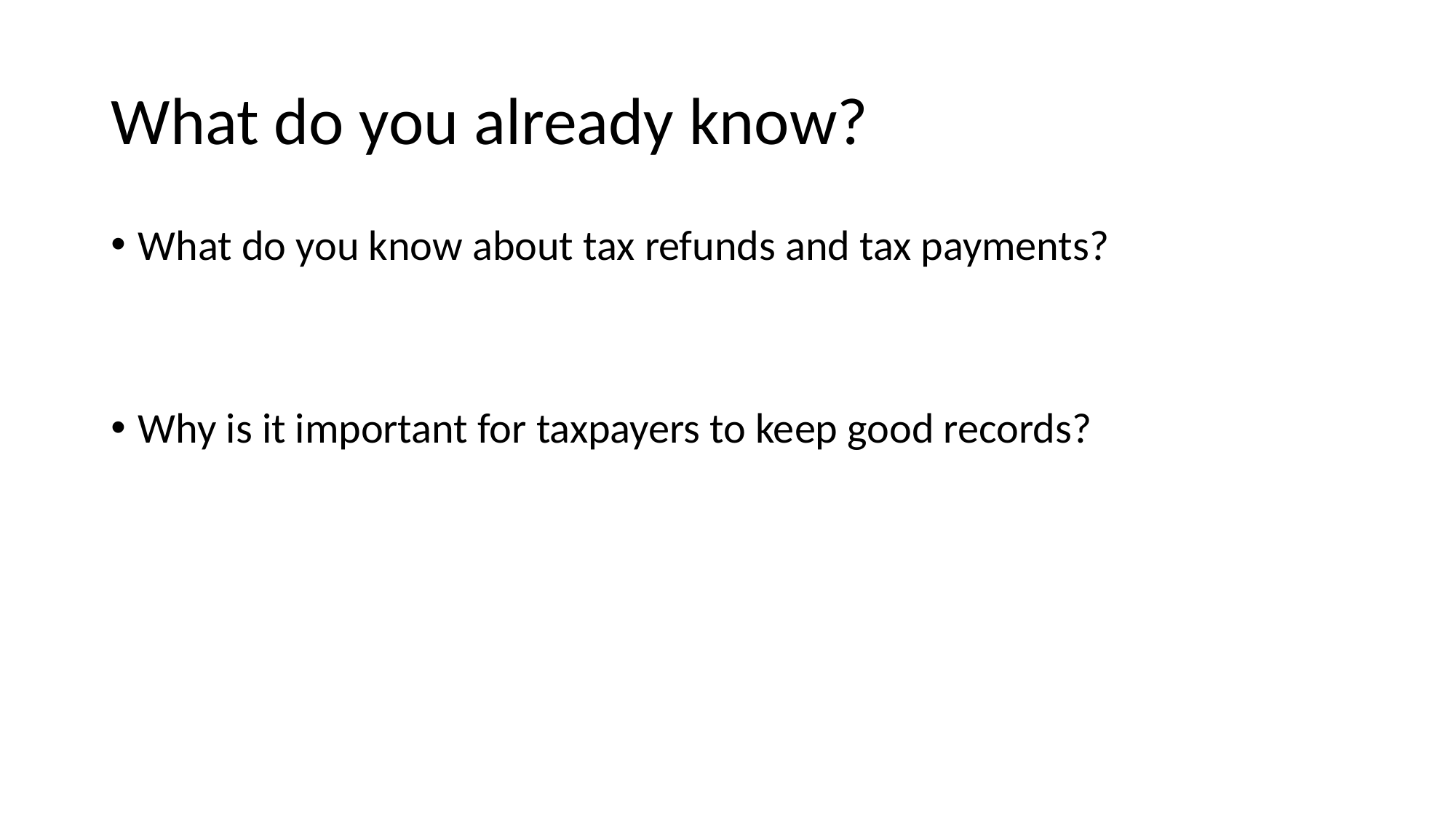

# What do you already know?
What do you know about tax refunds and tax payments?

Why is it important for taxpayers to keep good records?